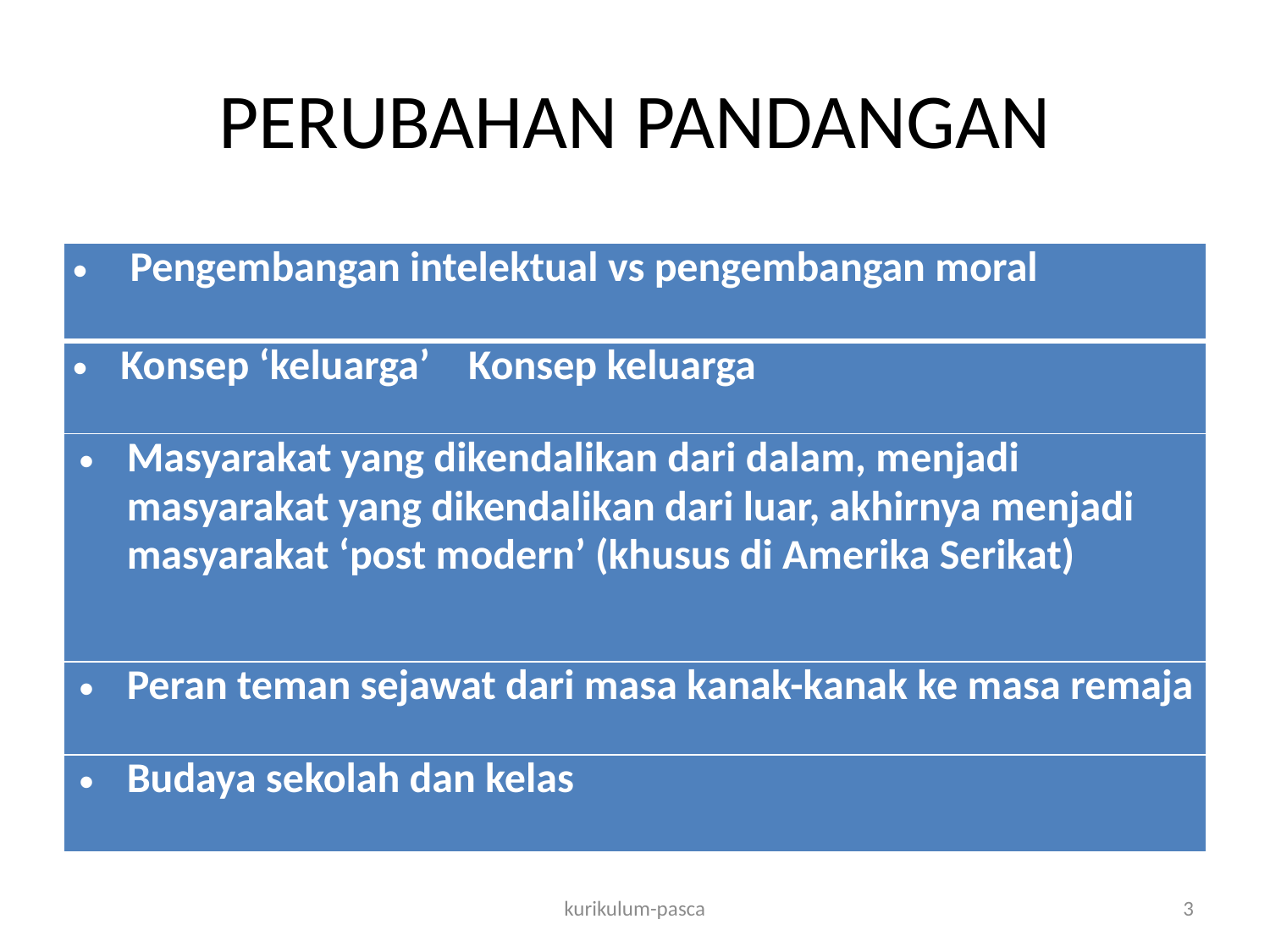

# PERUBAHAN PANDANGAN
| Pengembangan intelektual vs pengembangan moral |
| --- |
| Konsep ‘keluarga’ Konsep keluarga |
| Masyarakat yang dikendalikan dari dalam, menjadi masyarakat yang dikendalikan dari luar, akhirnya menjadi masyarakat ‘post modern’ (khusus di Amerika Serikat) |
| Peran teman sejawat dari masa kanak-kanak ke masa remaja |
| Budaya sekolah dan kelas |
kurikulum-pasca
3